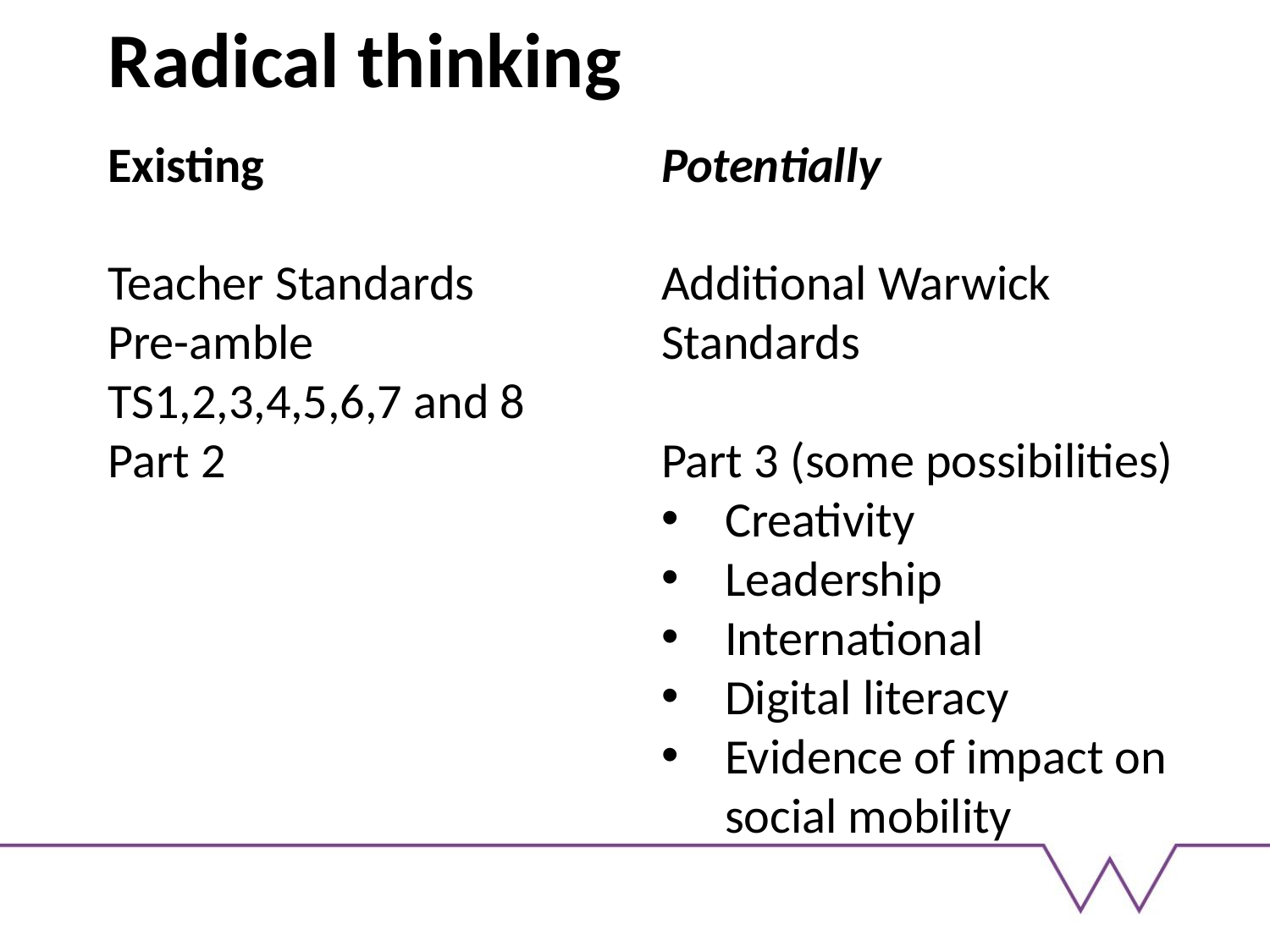

# Radical thinking
Existing

Teacher Standards
Pre-amble
TS1,2,3,4,5,6,7 and 8
Part 2
Potentially

Additional Warwick Standards

Part 3 (some possibilities)
Creativity
Leadership
International
Digital literacy
Evidence of impact on social mobility